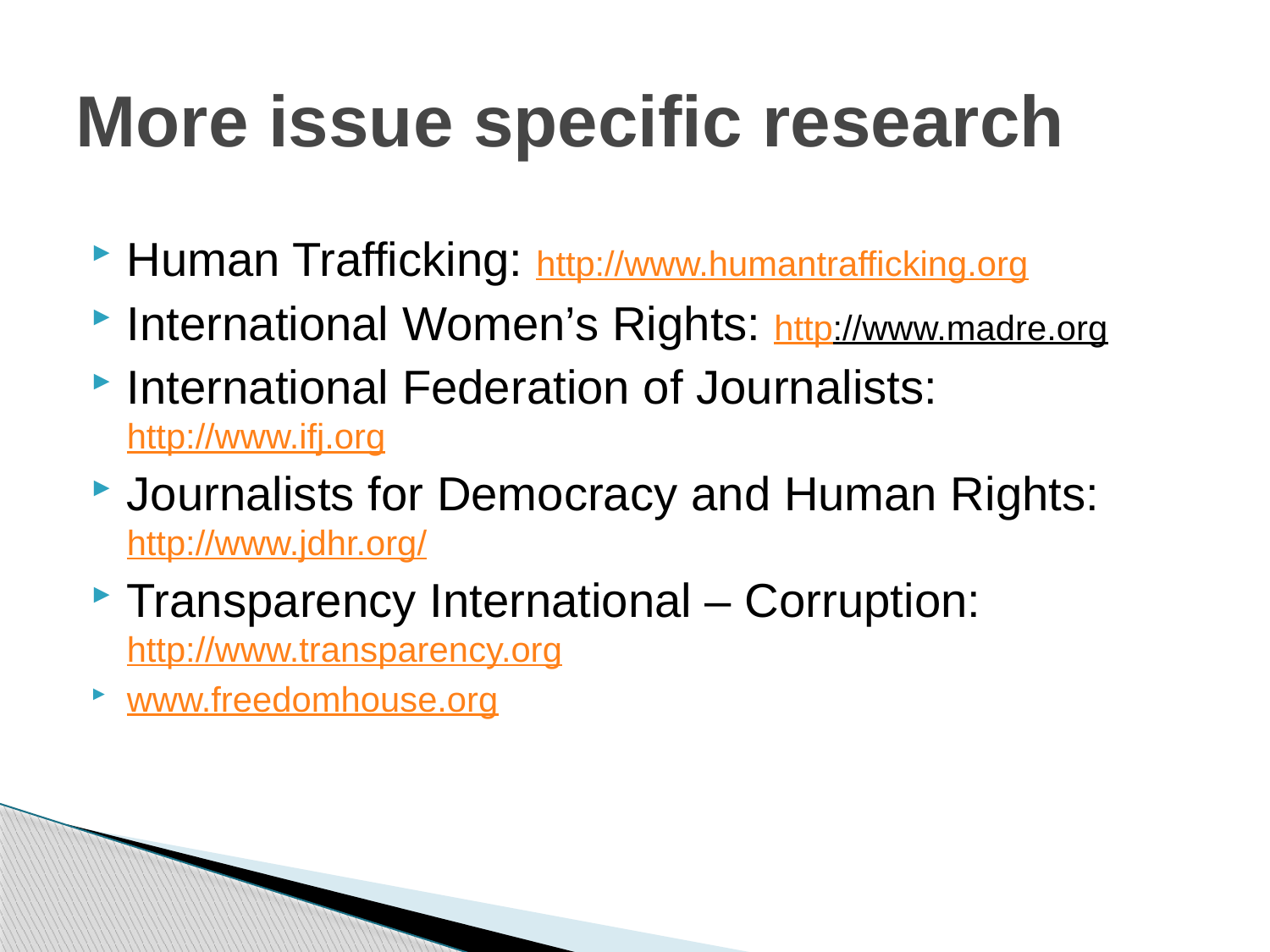

# More issue specific research
Human Trafficking: http://www.humantrafficking.org
International Women’s Rights: http://www.madre.org
International Federation of Journalists: http://www.ifj.org
Journalists for Democracy and Human Rights: http://www.jdhr.org/
Transparency International – Corruption: http://www.transparency.org
www.freedomhouse.org